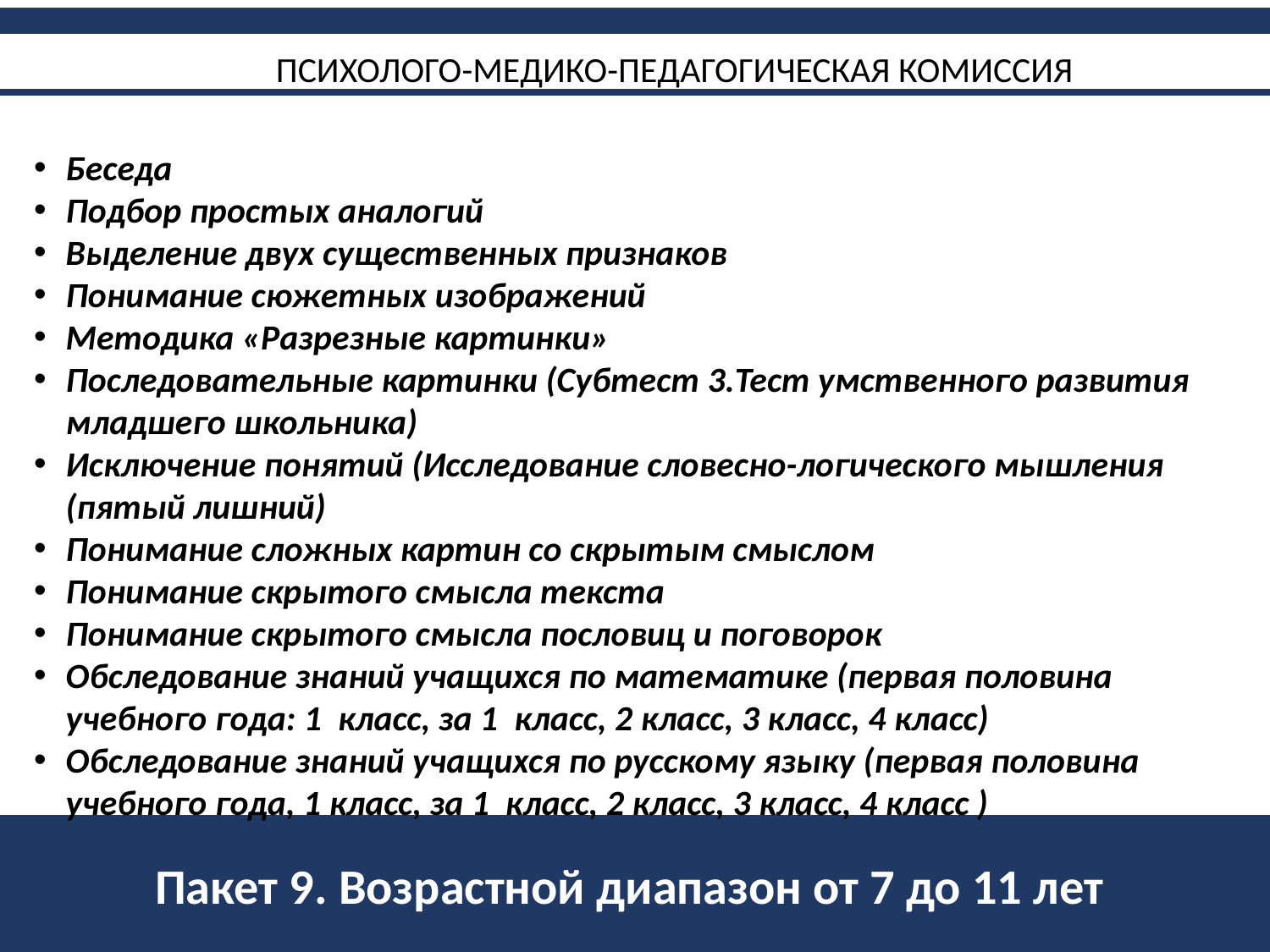

# ПСИХОЛОГО-МЕДИКО-ПЕДАГОГИЧЕСКАЯ КОМИССИЯ

Беседа
Подбор простых аналогий
Выделение двух существенных признаков
Понимание сюжетных изображений
Методика «Разрезные картинки»
Последовательные картинки (Субтест 3.Тест умственного развития младшего школьника)
Исключение понятий (Исследование словесно-логического мышления (пятый лишний)
Понимание сложных картин со скрытым смыслом
Понимание скрытого смысла текста
Понимание скрытого смысла пословиц и поговорок
Обследование знаний учащихся по математике (первая половина учебного года: 1  класс, за 1  класс, 2 класс, 3 класс, 4 класс)
Обследование знаний учащихся по русскому языку (первая половина учебного года, 1 класс, за 1  класс, 2 класс, 3 класс, 4 класс )

Пакет 9. Возрастной диапазон от 7 до 11 лет